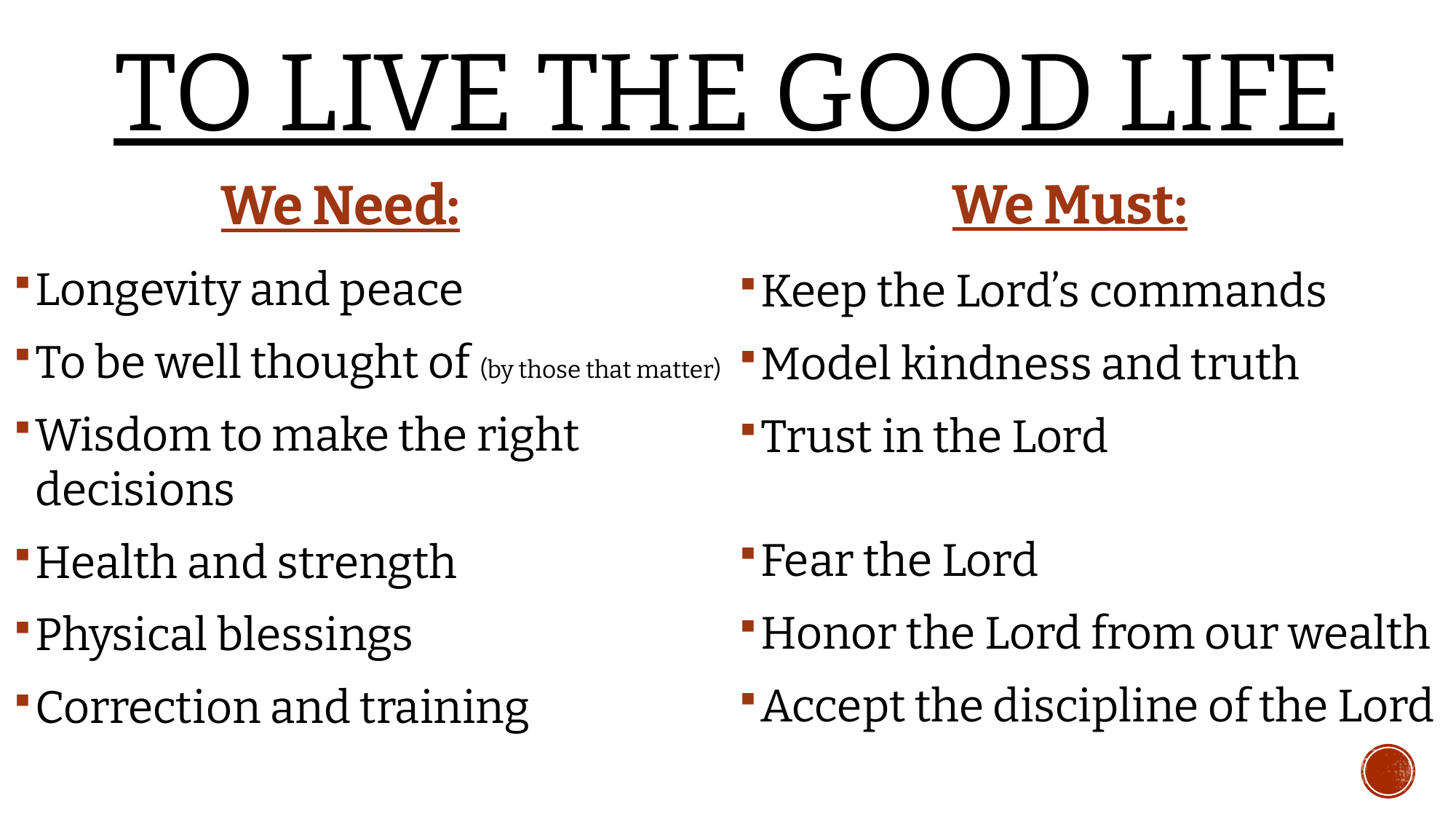

# to Live the good life
We Must:
We Need:
Longevity and peace
To be well thought of (by those that matter)
Wisdom to make the right decisions
Health and strength
Physical blessings
Correction and training
Keep the Lord’s commands
Model kindness and truth
Trust in the Lord

Fear the Lord
Honor the Lord from our wealth
Accept the discipline of the Lord